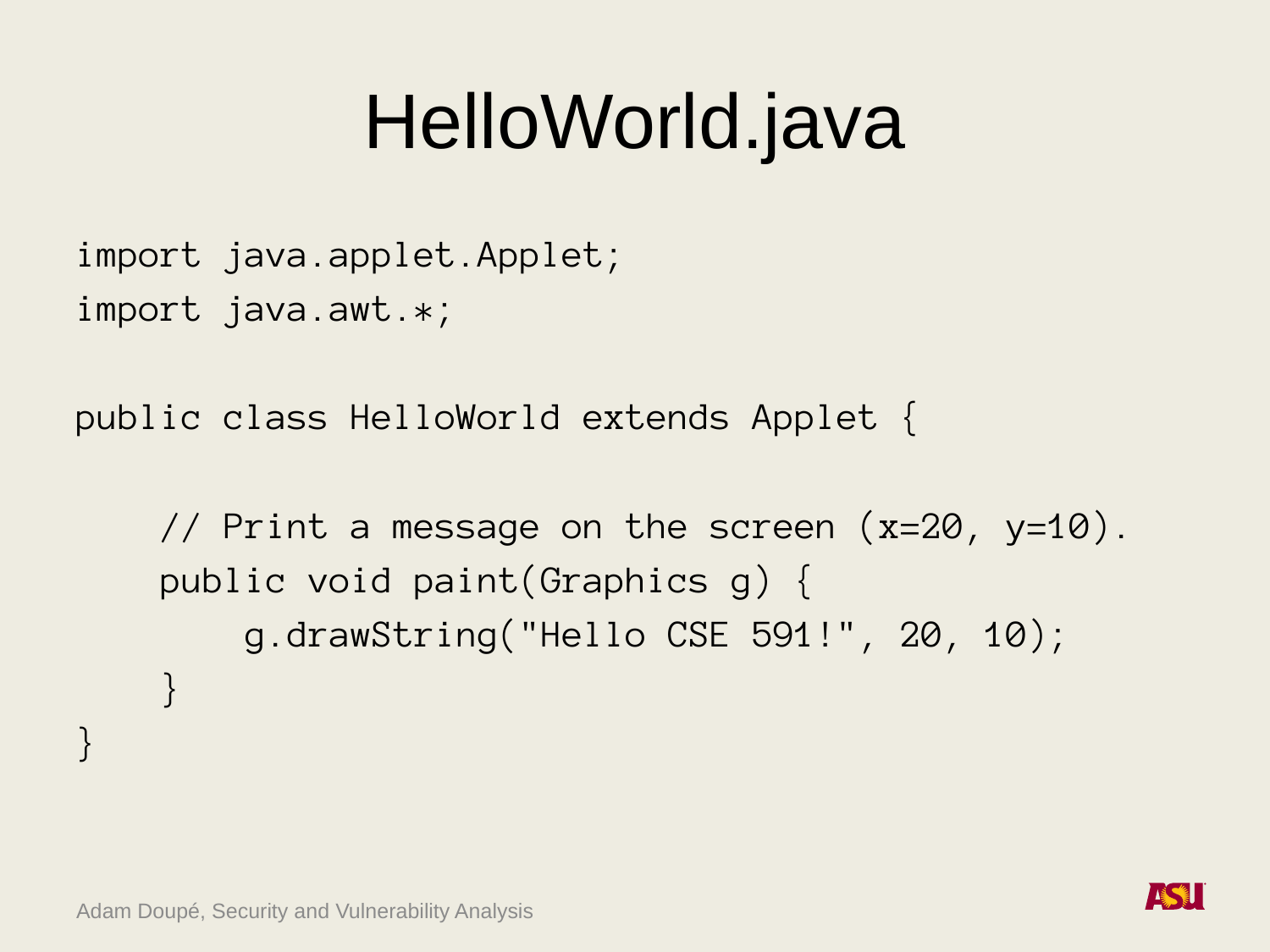

# HelloWorld.java
import java.applet.Applet;
import java.awt.*;

public class HelloWorld extends Applet {

    // Print a message on the screen (x=20, y=10).
    public void paint(Graphics g) {
        g.drawString("Hello CSE 591!", 20, 10);
    }
}